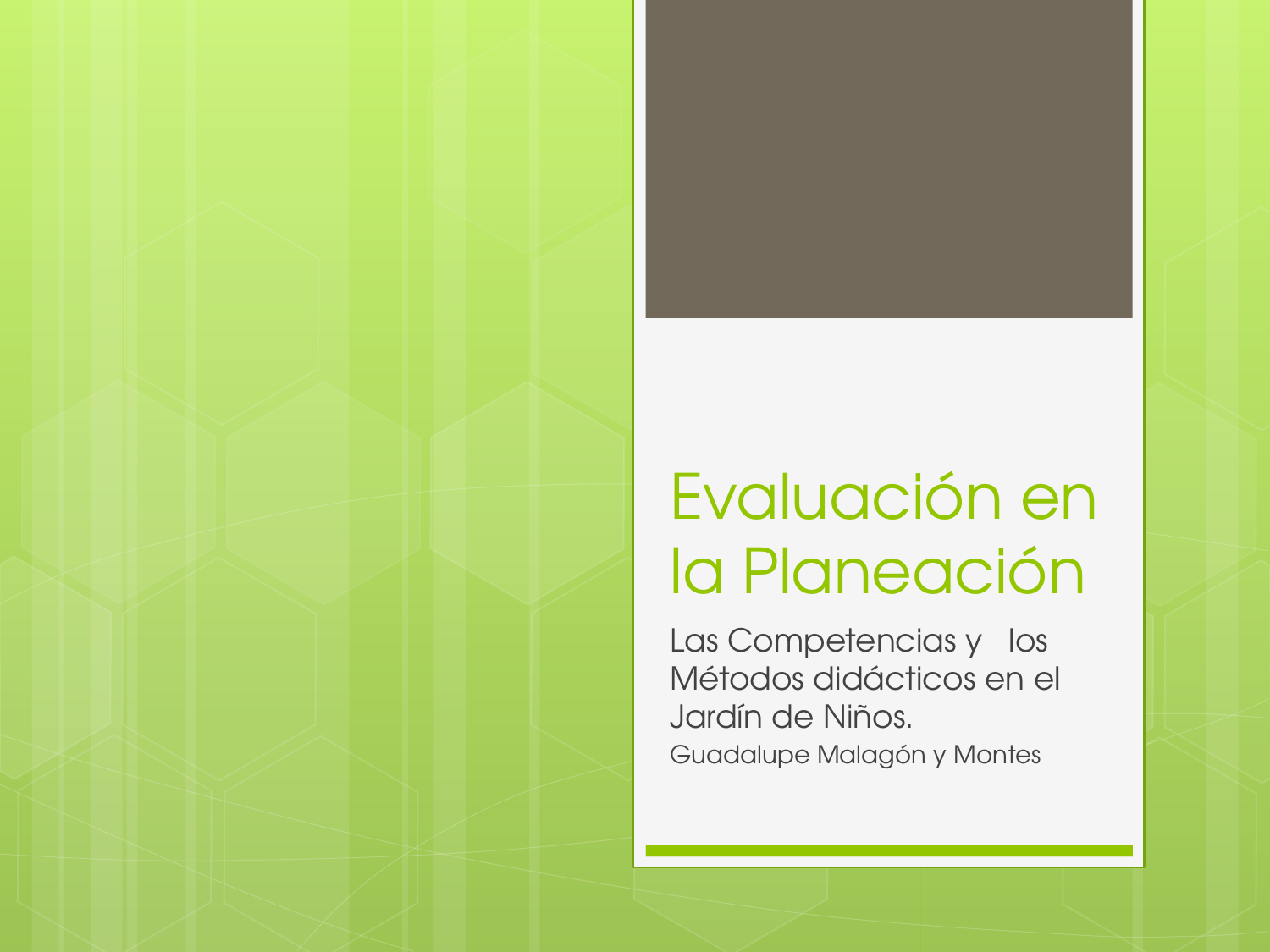

# Evaluación en la Planeación
Las Competencias y   los Métodos didácticos en el Jardín de Niños.
Guadalupe Malagón y Montes